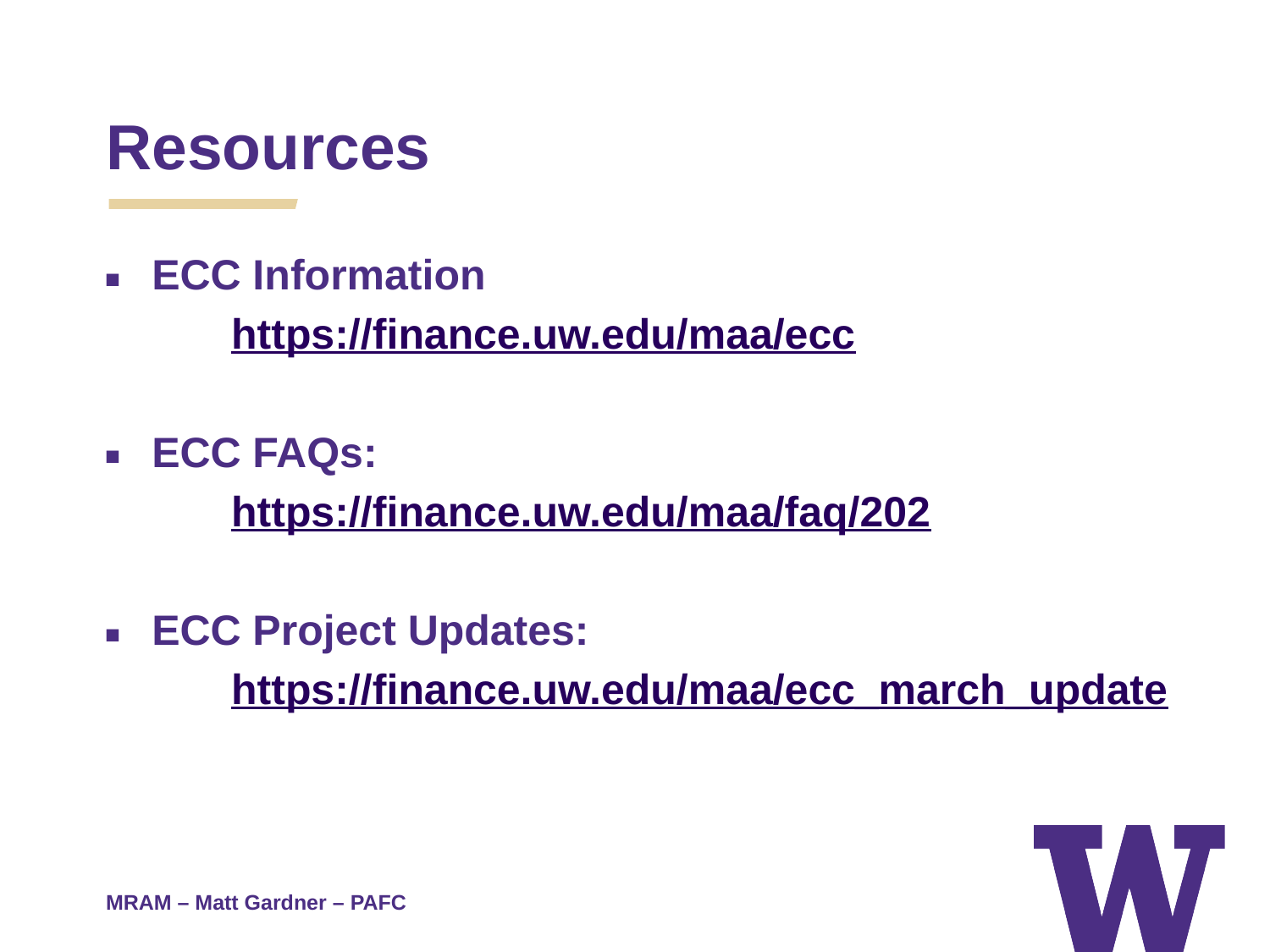

Resources
ECC Information
	https://finance.uw.edu/maa/ecc

ECC FAQs:
	https://finance.uw.edu/maa/faq/202

ECC Project Updates:
	https://finance.uw.edu/maa/ecc_march_update

MRAM – Matt Gardner – PAFC